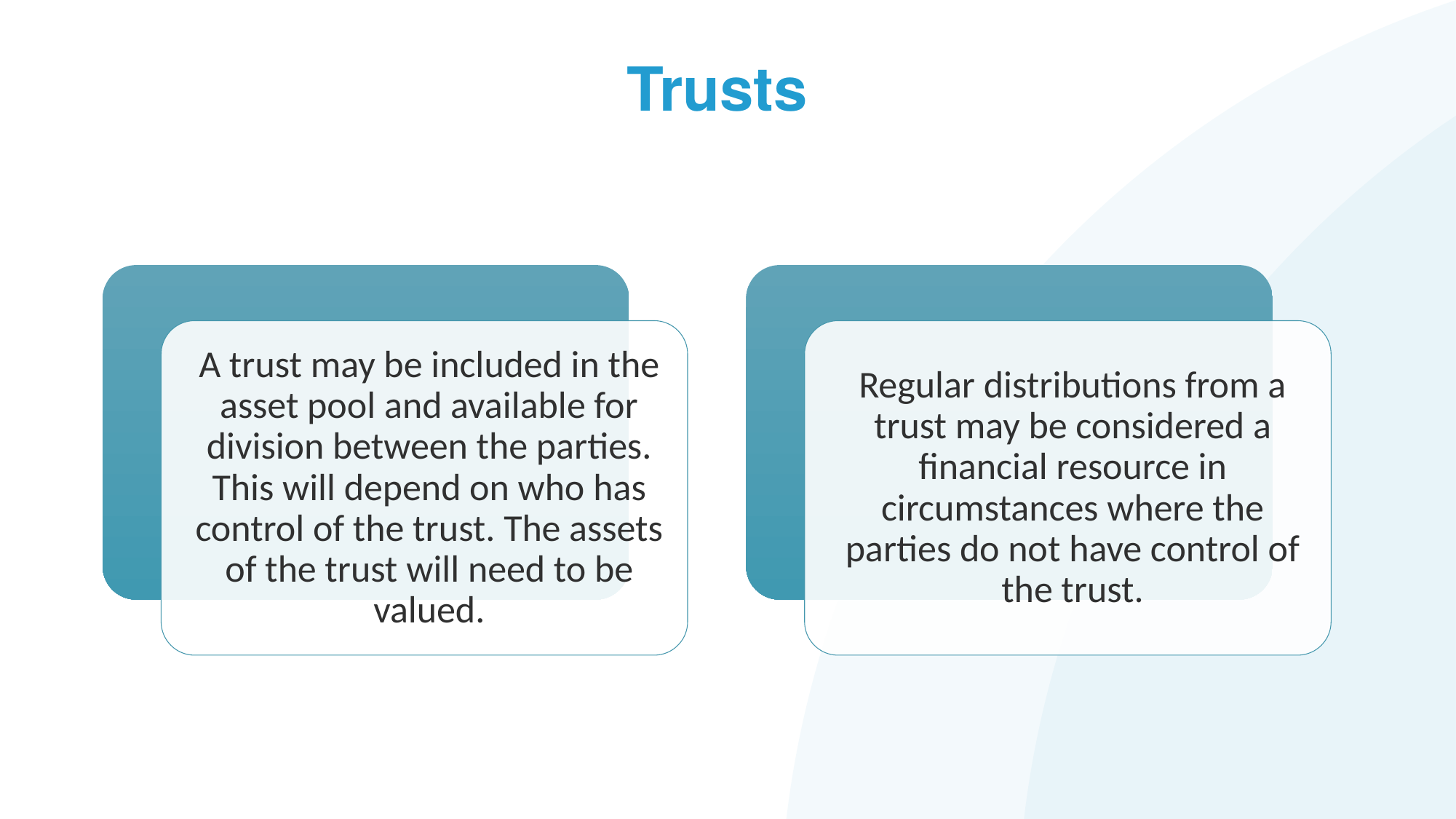

# Trusts
A trust may be included in the asset pool and available for division between the parties. This will depend on who has control of the trust. The assets of the trust will need to be valued.
Regular distributions from a trust may be considered a financial resource in circumstances where the parties do not have control of the trust.